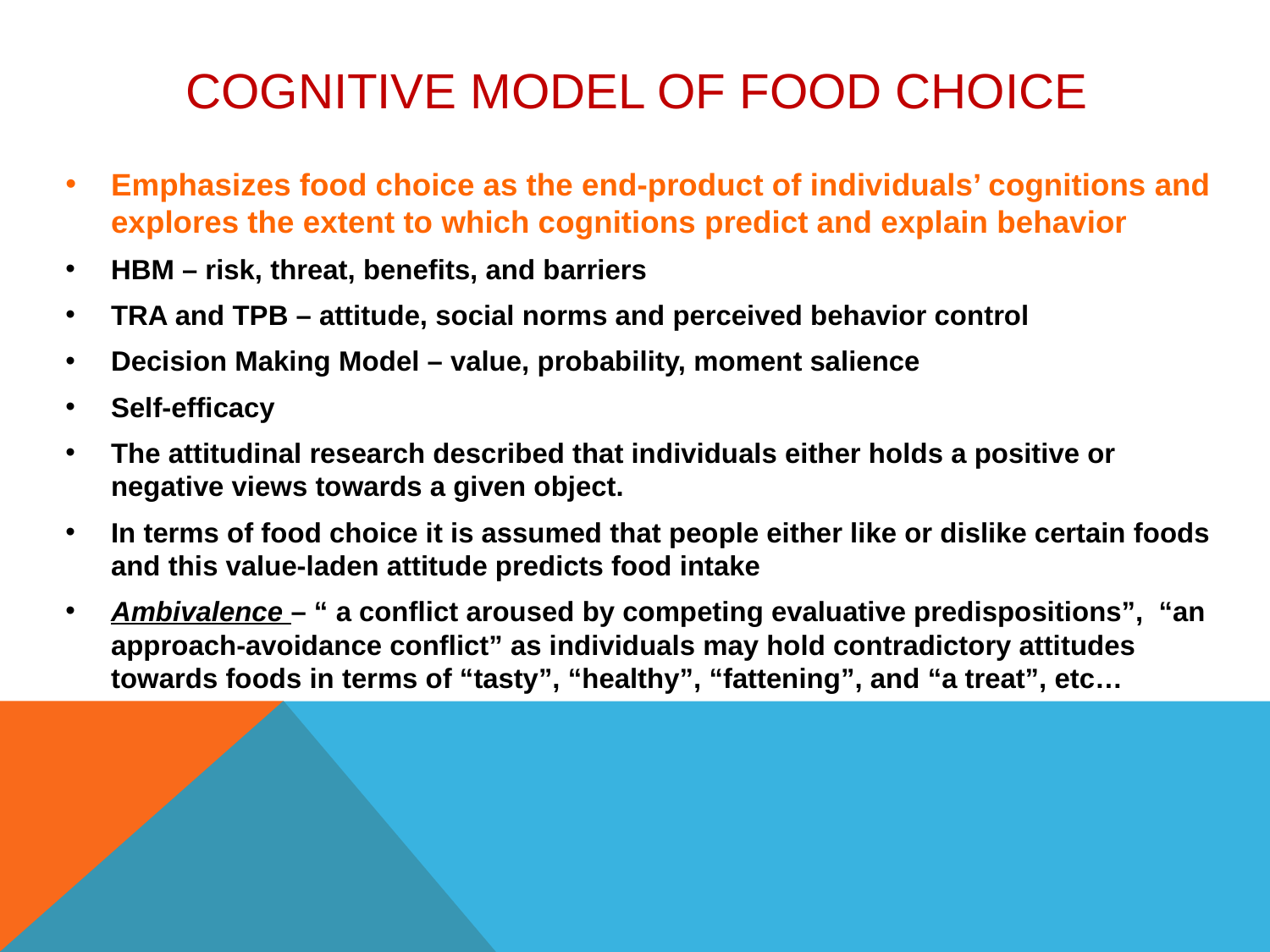

# Cognitive Model of Food Choice
Emphasizes food choice as the end-product of individuals’ cognitions and explores the extent to which cognitions predict and explain behavior
HBM – risk, threat, benefits, and barriers
TRA and TPB – attitude, social norms and perceived behavior control
Decision Making Model – value, probability, moment salience
Self-efficacy
The attitudinal research described that individuals either holds a positive or negative views towards a given object.
In terms of food choice it is assumed that people either like or dislike certain foods and this value-laden attitude predicts food intake
Ambivalence – “ a conflict aroused by competing evaluative predispositions”,  “an approach-avoidance conflict” as individuals may hold contradictory attitudes towards foods in terms of “tasty”, “healthy”, “fattening”, and “a treat”, etc…